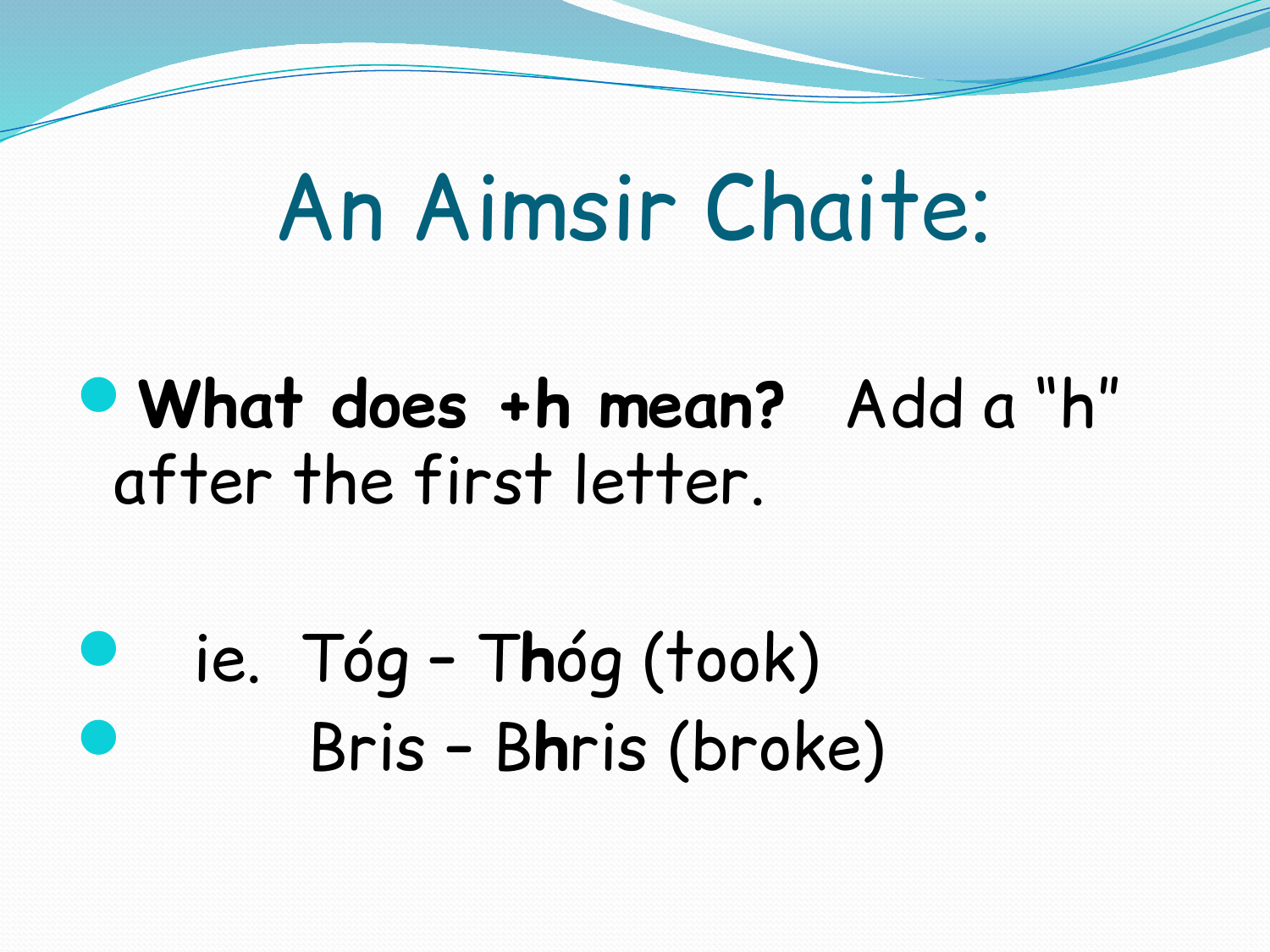

# An Aimsir Chaite:

What does +h mean?  Add a “h” after the first letter.

   ie.  Tóg – Thóg (took)
         Bris – Bhris (broke)